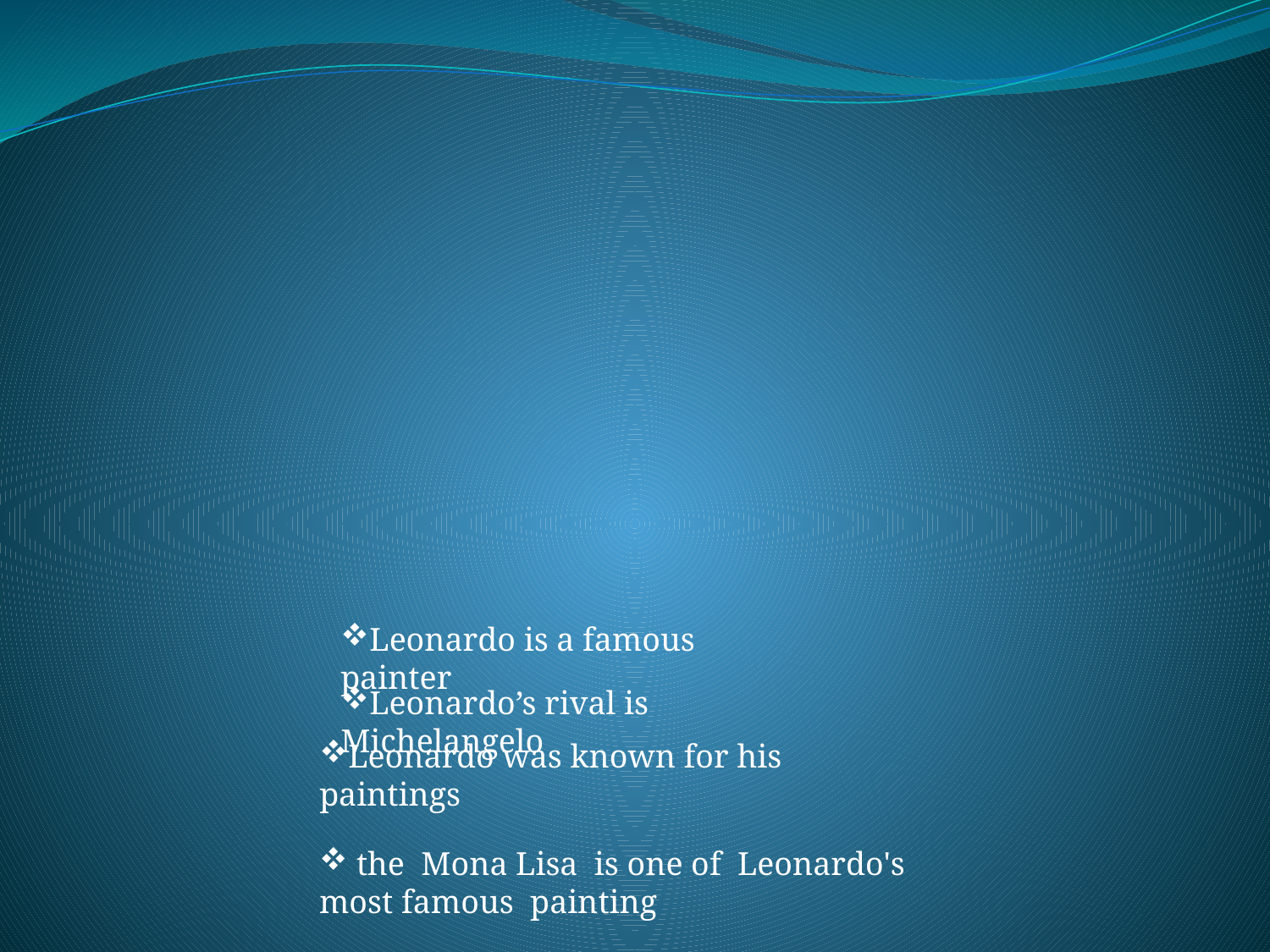

Leonardo is a famous  painter
Leonardo’s rival is Michelangelo

 the  Mona Lisa  is one of  Leonardo's most famous  painting
Leonardo was known for his paintings